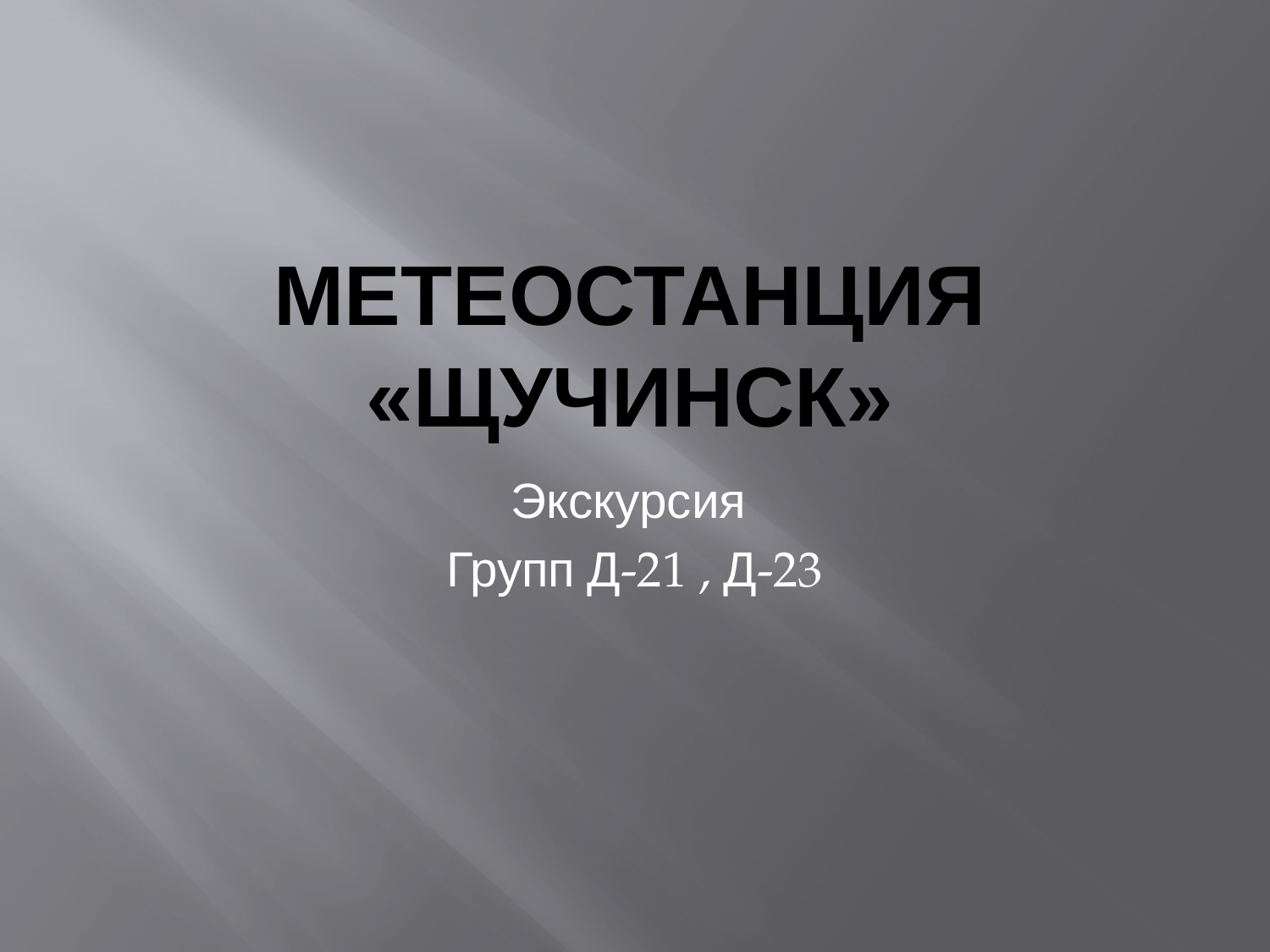

# Метеостанция «Щучинск»
Экскурсия
Групп Д-21 , Д-23